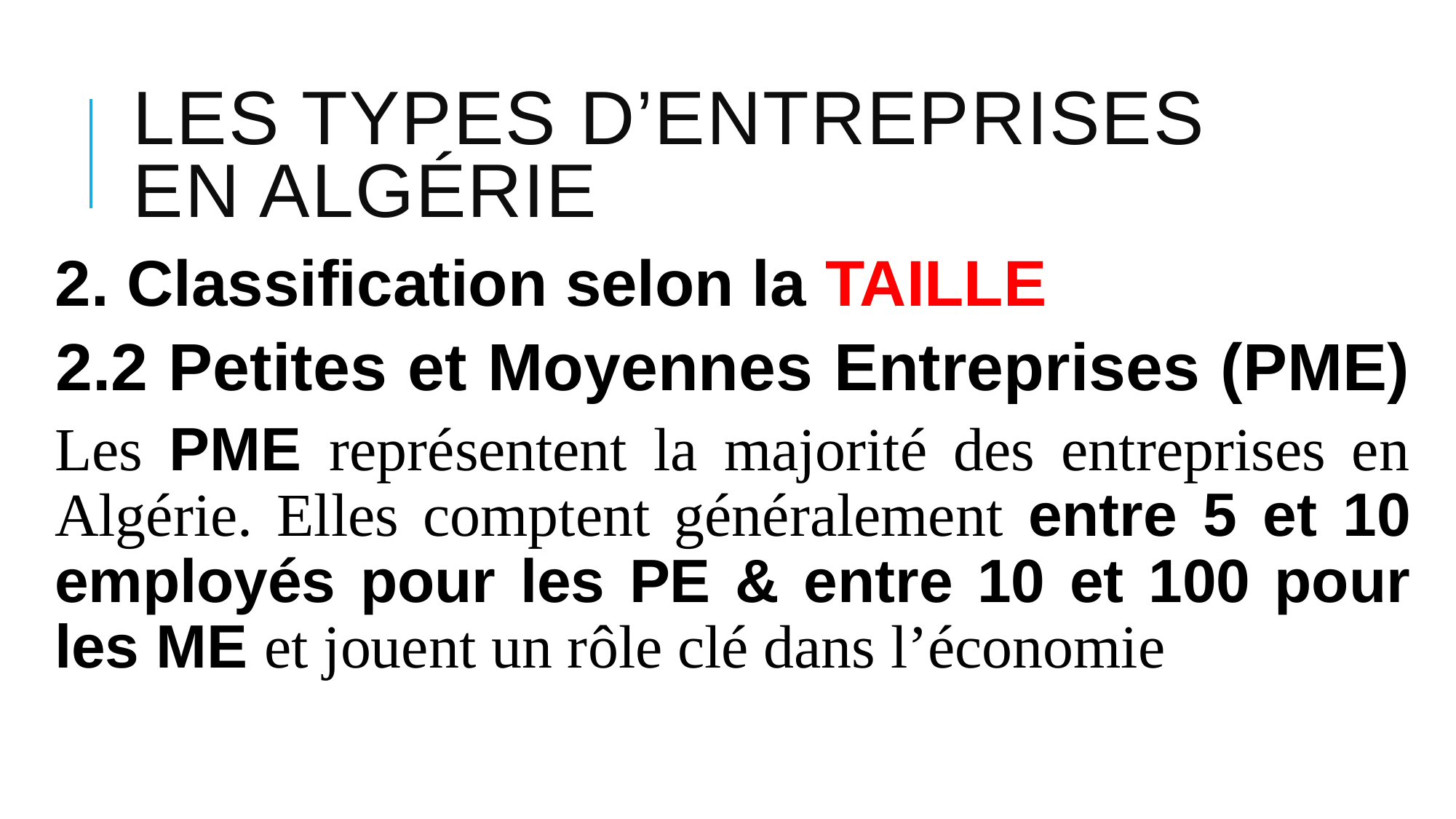

# Les Types d’Entreprises en Algérie
2. Classification selon la TAILLE
2.2 Petites et Moyennes Entreprises (PME)
Les PME représentent la majorité des entreprises en Algérie. Elles comptent généralement entre 5 et 10 employés pour les PE & entre 10 et 100 pour les ME et jouent un rôle clé dans l’économie